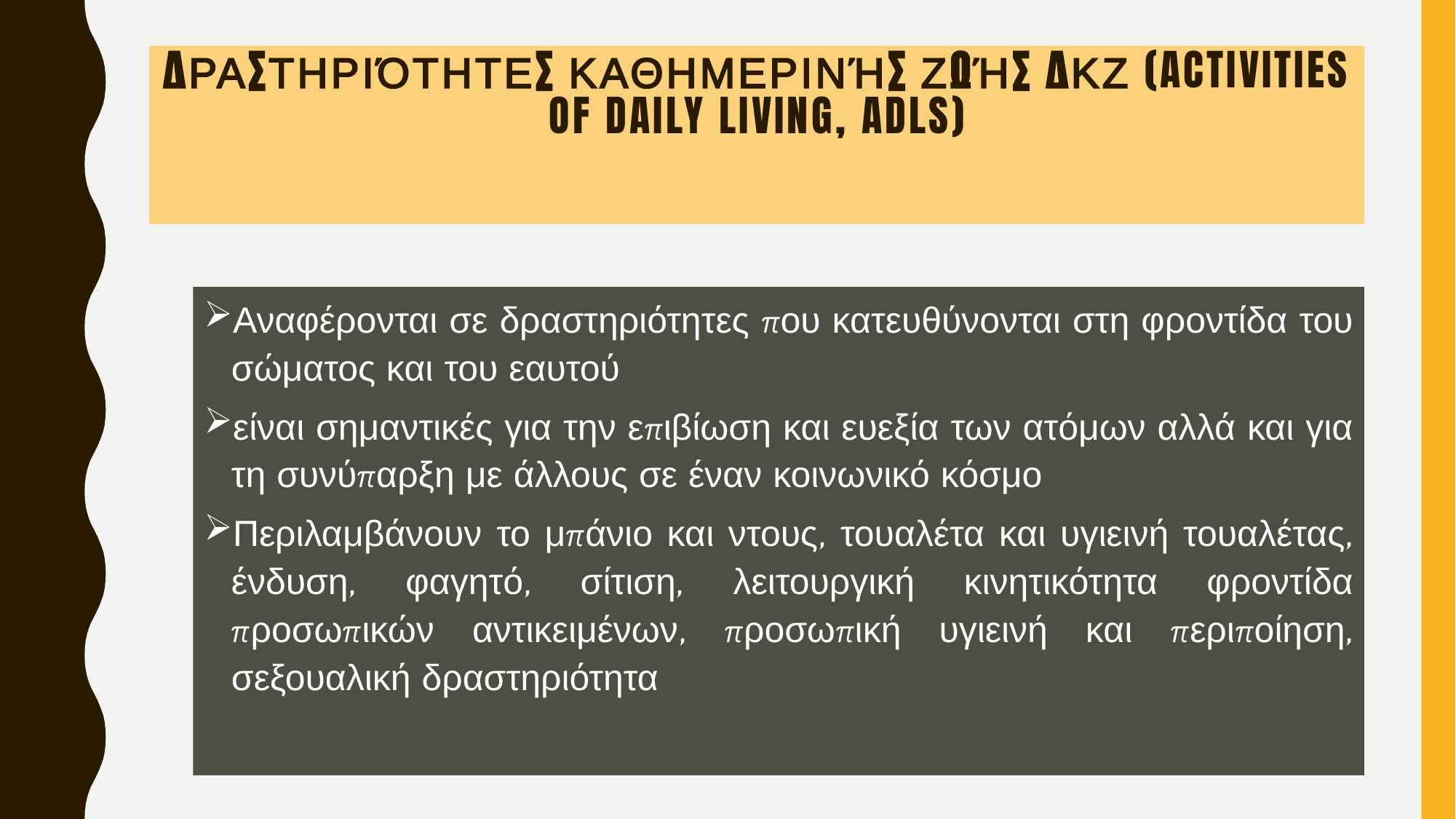

# Δραστηριότητες καθημερινής ζωής ΔΚΖ (Activities of Daily Living, ADLs)

Αναφέρονται σε δραστηριότητες που κατευθύνονται στη φροντίδα του σώματος και του εαυτού
είναι σημαντικές για την επιβίωση και ευεξία των ατόμων αλλά και για τη συνύπαρξη με άλλους σε έναν κοινωνικό κόσμο
Περιλαμβάνουν το μπάνιο και ντους, τουαλέτα και υγιεινή τουαλέτας, ένδυση, φαγητό, σίτιση, λειτουργική κινητικότητα φροντίδα προσωπικών αντικειμένων, προσωπική υγιεινή και περιποίηση, σεξουαλική δραστηριότητα